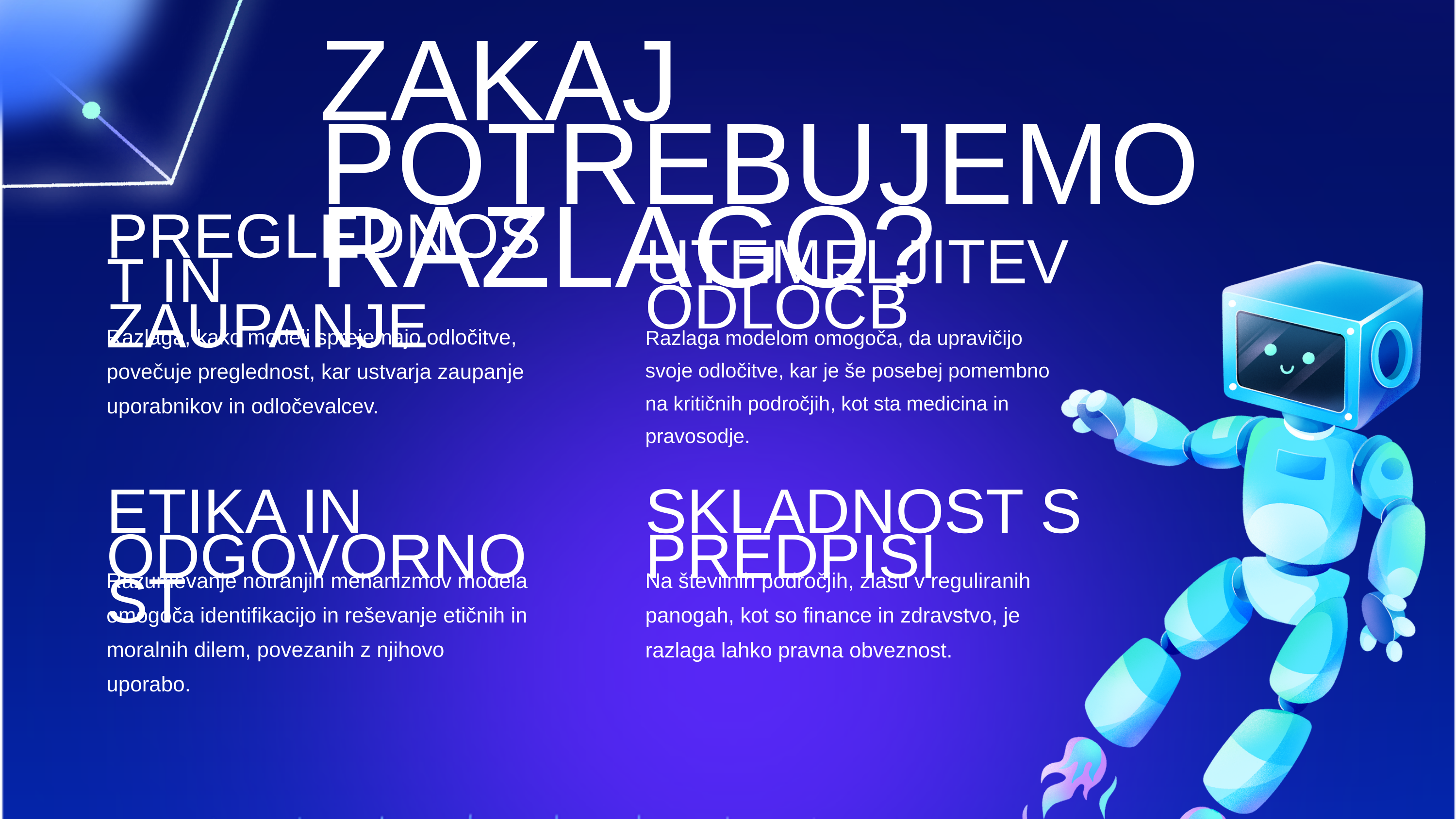

ZAKAJ POTREBUJEMO RAZLAGO?
PREGLEDNOST IN ZAUPANJE
UTEMELJITEV ODLOČB

Razlaga, kako modeli sprejemajo odločitve, povečuje preglednost, kar ustvarja zaupanje uporabnikov in odločevalcev.

Razlaga modelom omogoča, da upravičijo svoje odločitve, kar je še posebej pomembno na kritičnih področjih, kot sta medicina in pravosodje.
ETIKA IN ODGOVORNOST
SKLADNOST S PREDPISI
Razumevanje notranjih mehanizmov modela omogoča identifikacijo in reševanje etičnih in moralnih dilem, povezanih z njihovo uporabo.
Na številnih področjih, zlasti v reguliranih panogah, kot so finance in zdravstvo, je razlaga lahko pravna obveznost.